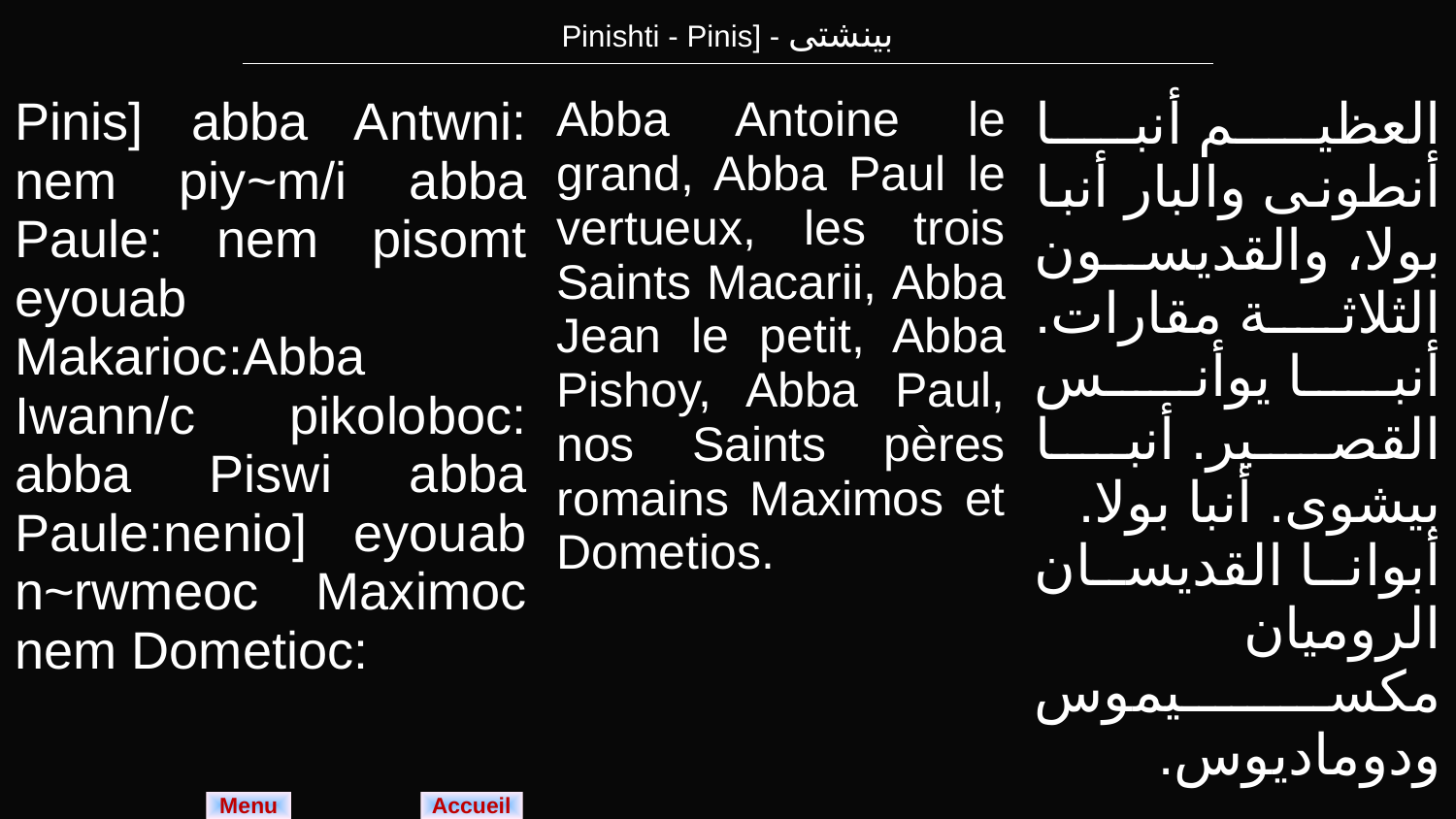

| Pinishti - Pinis] - بينشتى |
| --- |
| Pinis] abba Antwni: nem piy~m/i abba Paule: nem pisomt eyouab Makarioc:Abba Iwann/c pikoloboc: abba Piswi abba Paule:nenio] eyouab n~rwmeoc Maximoc nem Dometioc: | Abba Antoine le grand, Abba Paul le vertueux, les trois Saints Macarii, Abba Jean le petit, Abba Pishoy, Abba Paul, nos Saints pères romains Maximos et Dometios. | العظيم أنبا أنطونى والبار أنبا بولا، والقديسون الثلاثة مقارات. أنبا يوأنس القصير. أنبا بيشوى. أنبا بولا. أبوانا القديسان الروميان مكسيموس ودوماديوس. |
| --- | --- | --- |

Menu